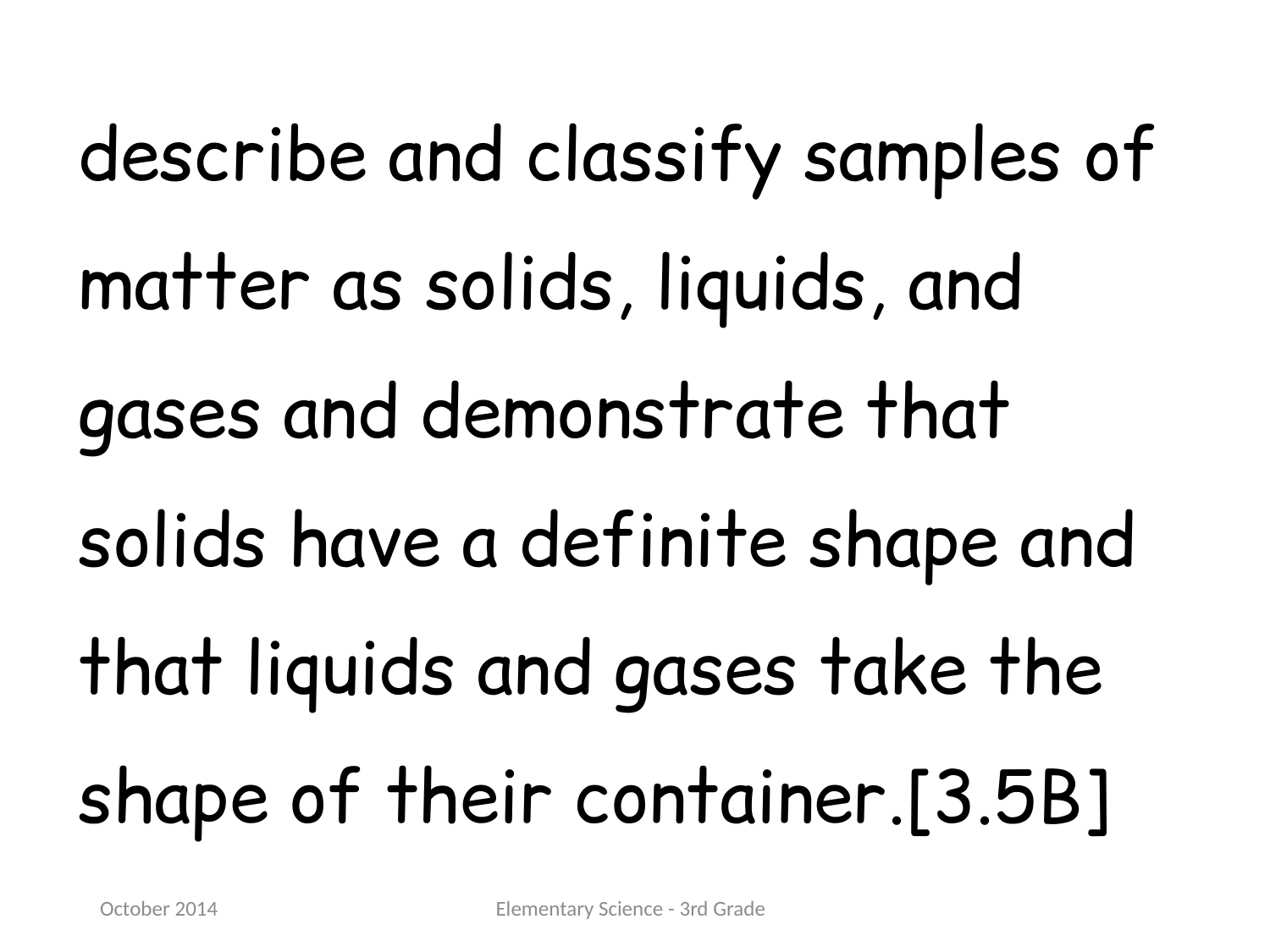

describe and classify samples of matter as solids, liquids, and gases and demonstrate that solids have a definite shape and that liquids and gases take the shape of their container.[3.5B]
October 2014
Elementary Science - 3rd Grade